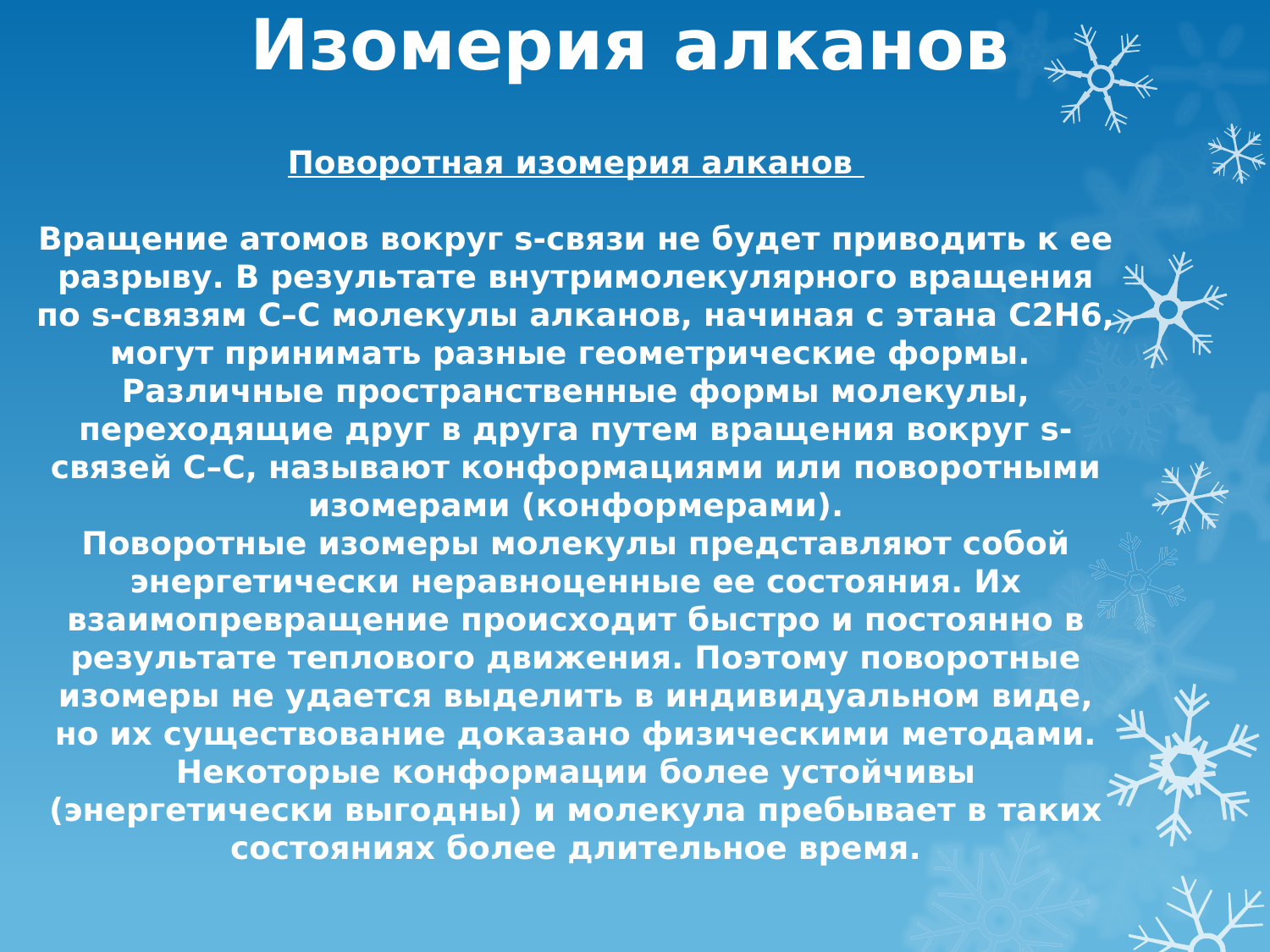

# Изомерия алканов
Поворотная изомерия алканов

Вращение атомов вокруг s-связи не будет приводить к ее разрыву. В результате внутримолекулярного вращения по s-связям С–С молекулы алканов, начиная с этана С2Н6, могут принимать разные геометрические формы.
Различные пространственные формы молекулы, переходящие друг в друга путем вращения вокруг s-связей С–С, называют конформациями или поворотными изомерами (конформерами).
Поворотные изомеры молекулы представляют собой энергетически неравноценные ее состояния. Их взаимопревращение происходит быстро и постоянно в результате теплового движения. Поэтому поворотные изомеры не удается выделить в индивидуальном виде, но их существование доказано физическими методами. Некоторые конформации более устойчивы (энергетически выгодны) и молекула пребывает в таких состояниях более длительное время.